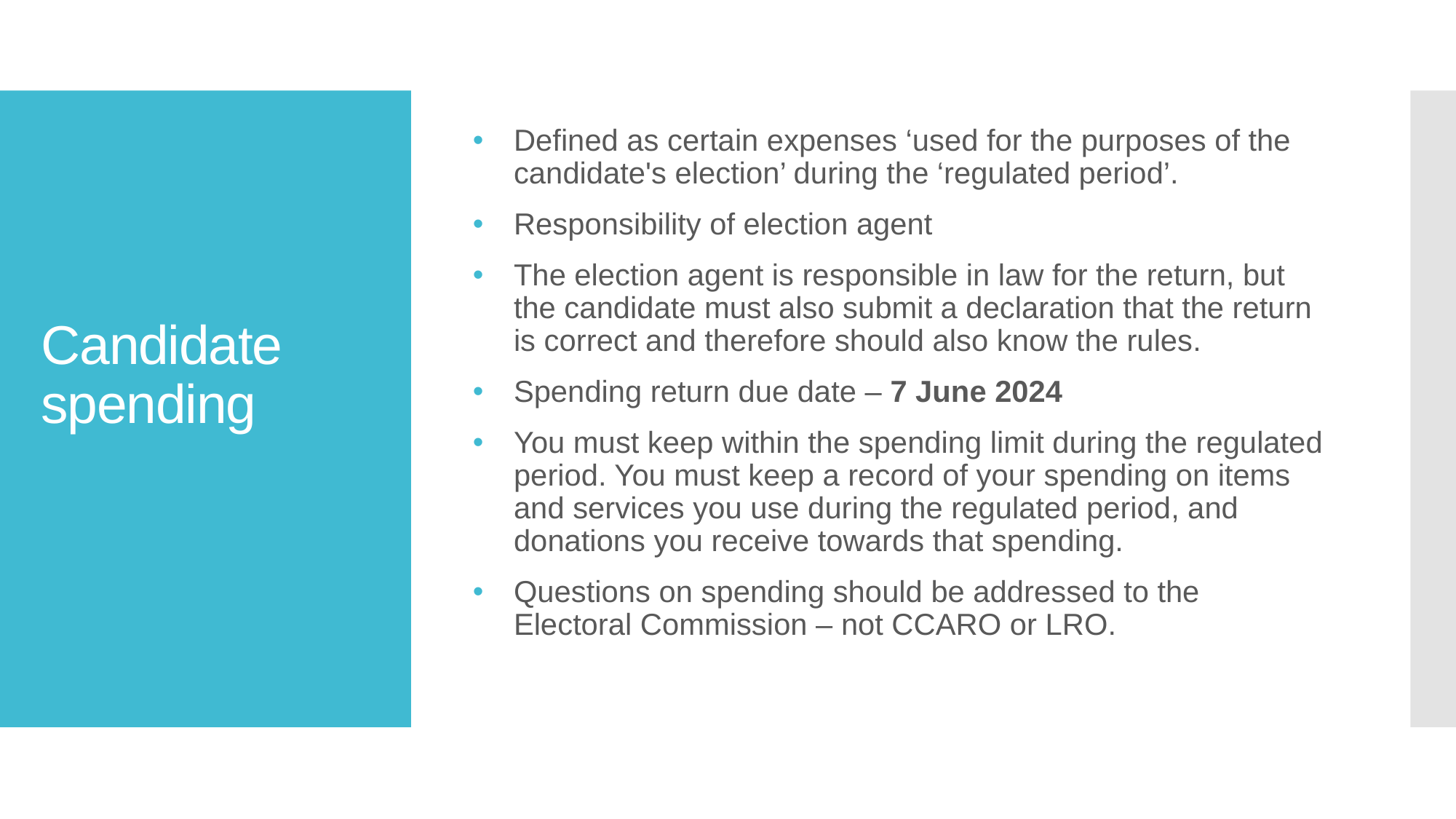

Defined as certain expenses ‘used for the purposes of the candidate's election’ during the ‘regulated period’.
Responsibility of election agent
The election agent is responsible in law for the return, but the candidate must also submit a declaration that the return is correct and therefore should also know the rules.
Spending return due date – 7 June 2024
You must keep within the spending limit during the regulated period. You must keep a record of your spending on items and services you use during the regulated period, and donations you receive towards that spending.
Questions on spending should be addressed to the Electoral Commission – not CCARO or LRO.

# Candidate spending